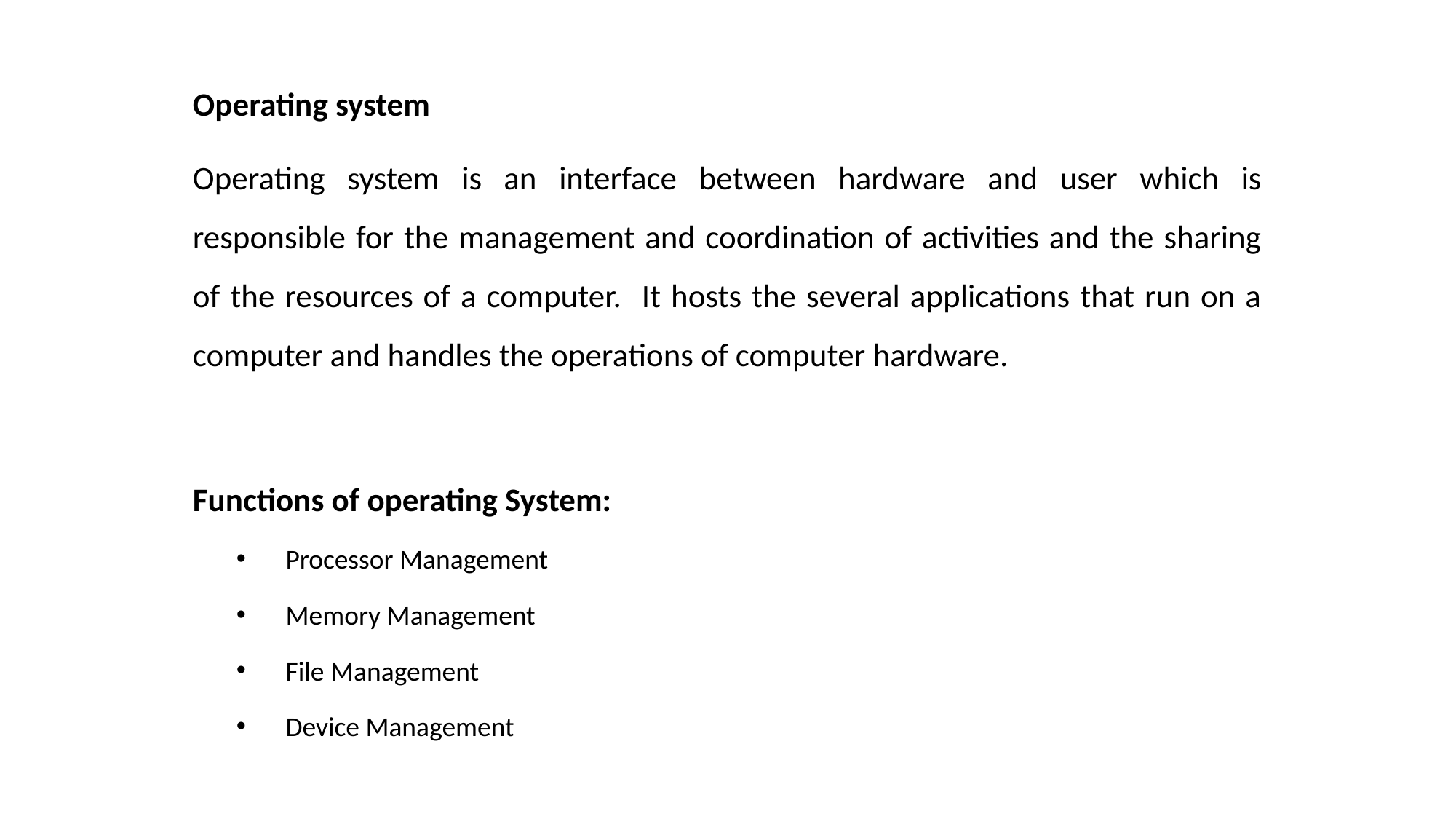

Operating system
Operating system is an interface between hardware and user which is responsible for the management and coordination of activities and the sharing of the resources of a computer.  It hosts the several applications that run on a computer and handles the operations of computer hardware.

Functions of operating System:
Processor Management
Memory Management
File Management
Device Management